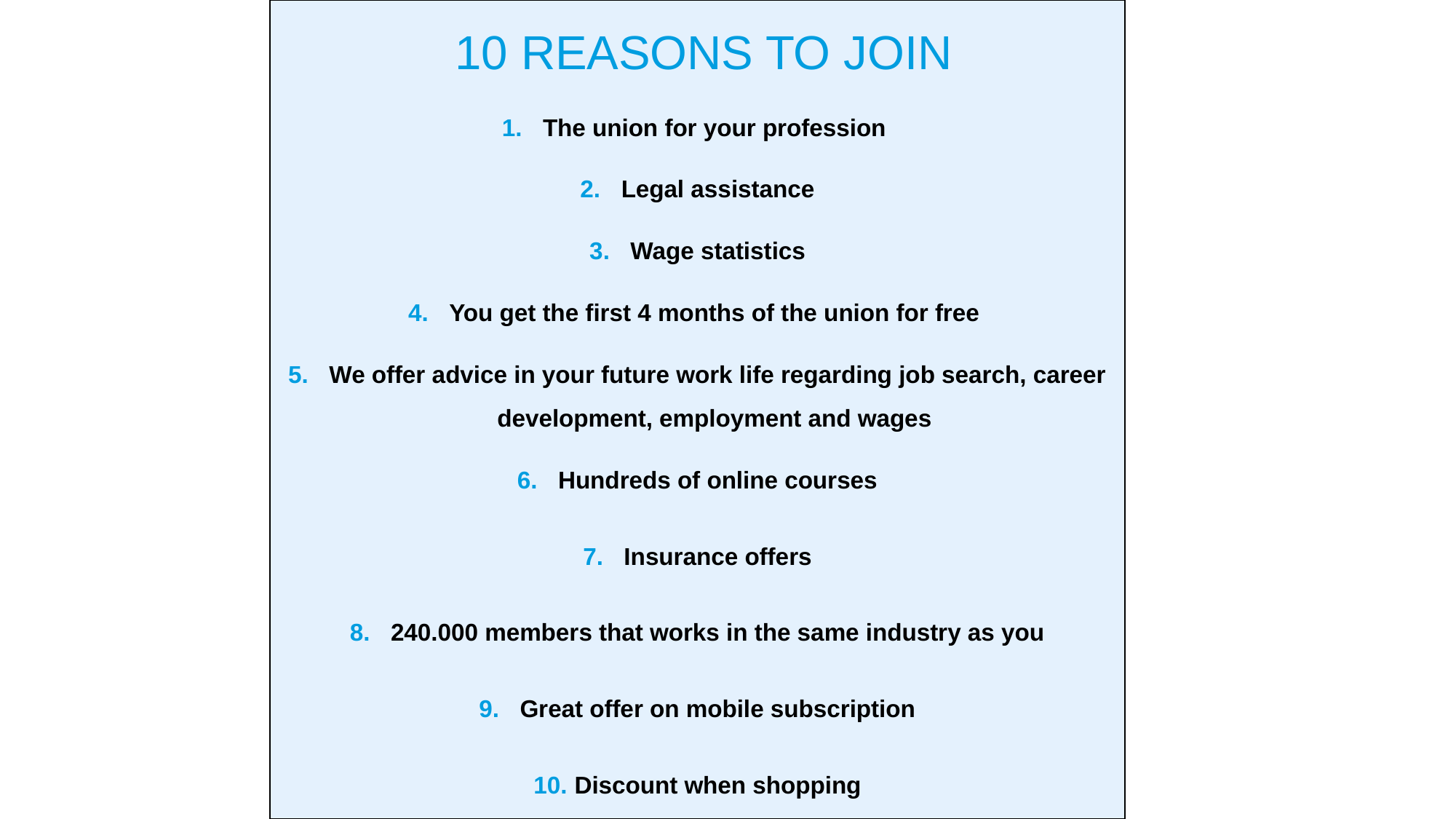

# 10 reasons to join
The union for your profession
Legal assistance
Wage statistics
You get the first 4 months of the union for free
We offer advice in your future work life regarding job search, career development, employment and wages
Hundreds of online courses
Insurance offers
240.000 members that works in the same industry as you
Great offer on mobile subscription
Discount when shopping